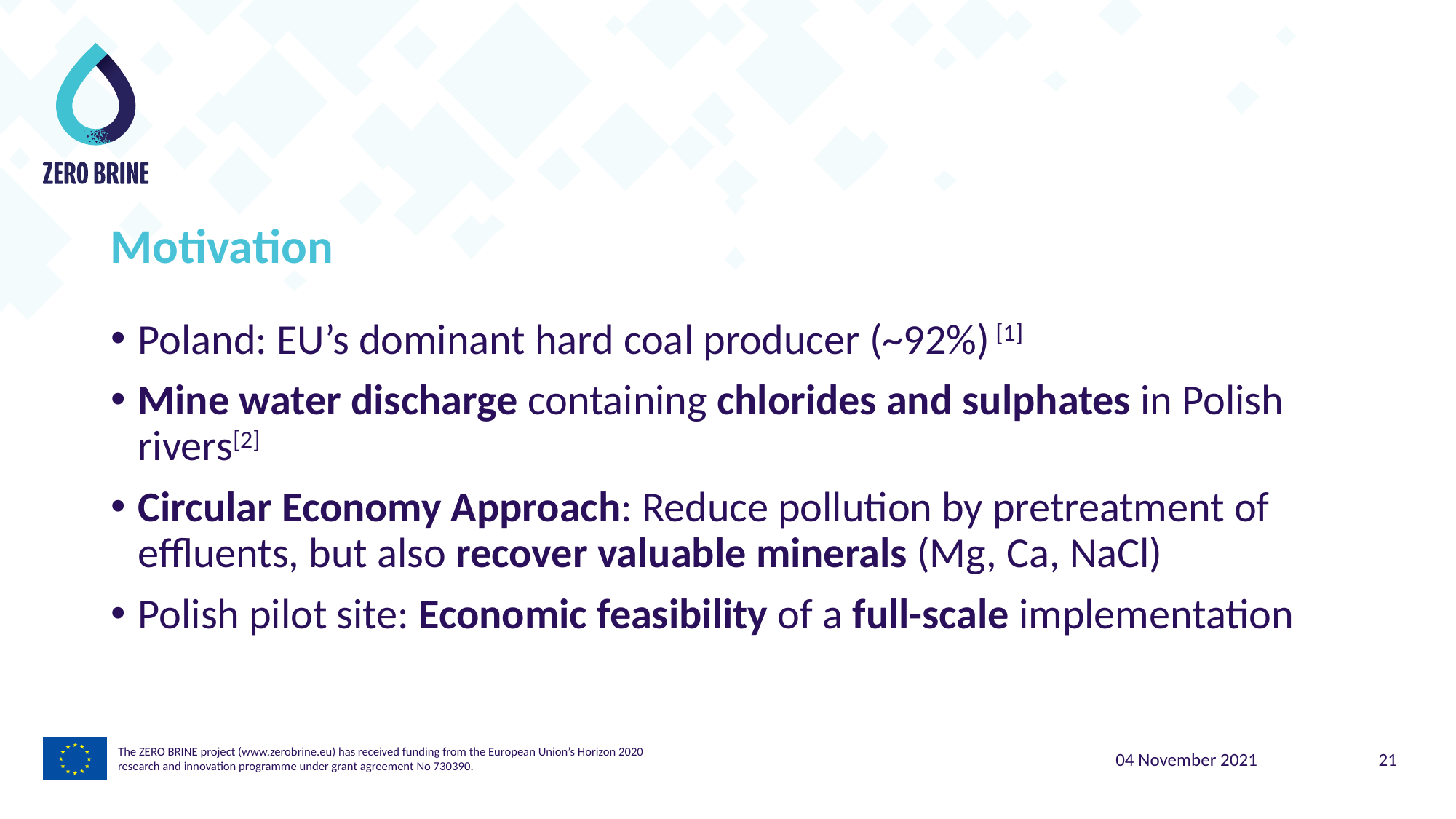

Motivation
Poland: EU’s dominant hard coal producer (~92%) [1]
Mine water discharge containing chlorides and sulphates in Polish rivers[2]
Circular Economy Approach: Reduce pollution by pretreatment of effluents, but also recover valuable minerals (Mg, Ca, NaCl)
Polish pilot site: Economic feasibility of a full-scale implementation
The ZERO BRINE project (www.zerobrine.eu) has received funding from the European Union’s Horizon 2020
research and innovation programme under grant agreement No 730390.
04 November 2021
21